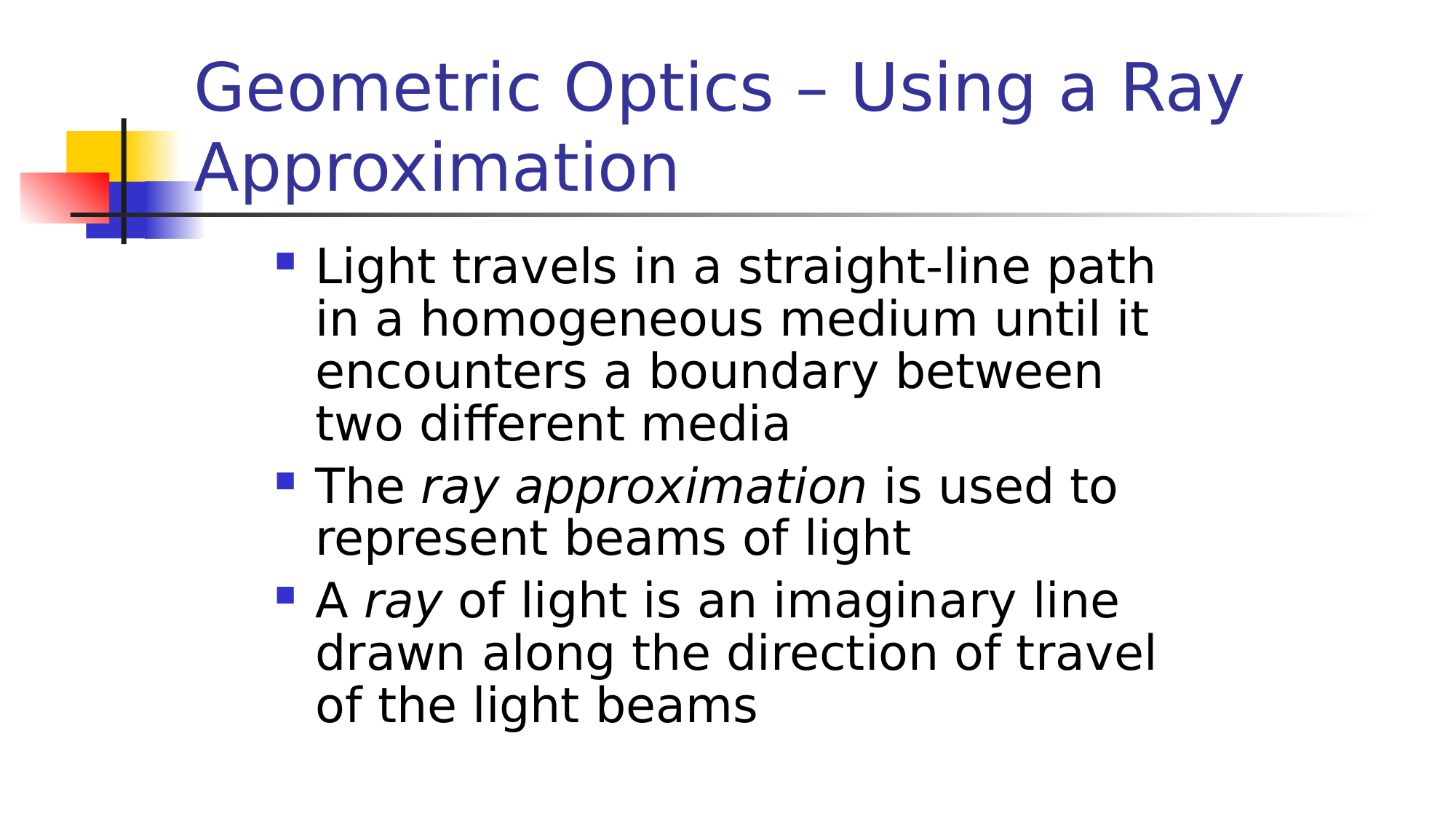

# Geometric Optics – Using a Ray Approximation
Light travels in a straight-line path in a homogeneous medium until it encounters a boundary between two different media
The ray approximation is used to represent beams of light
A ray of light is an imaginary line drawn along the direction of travel of the light beams